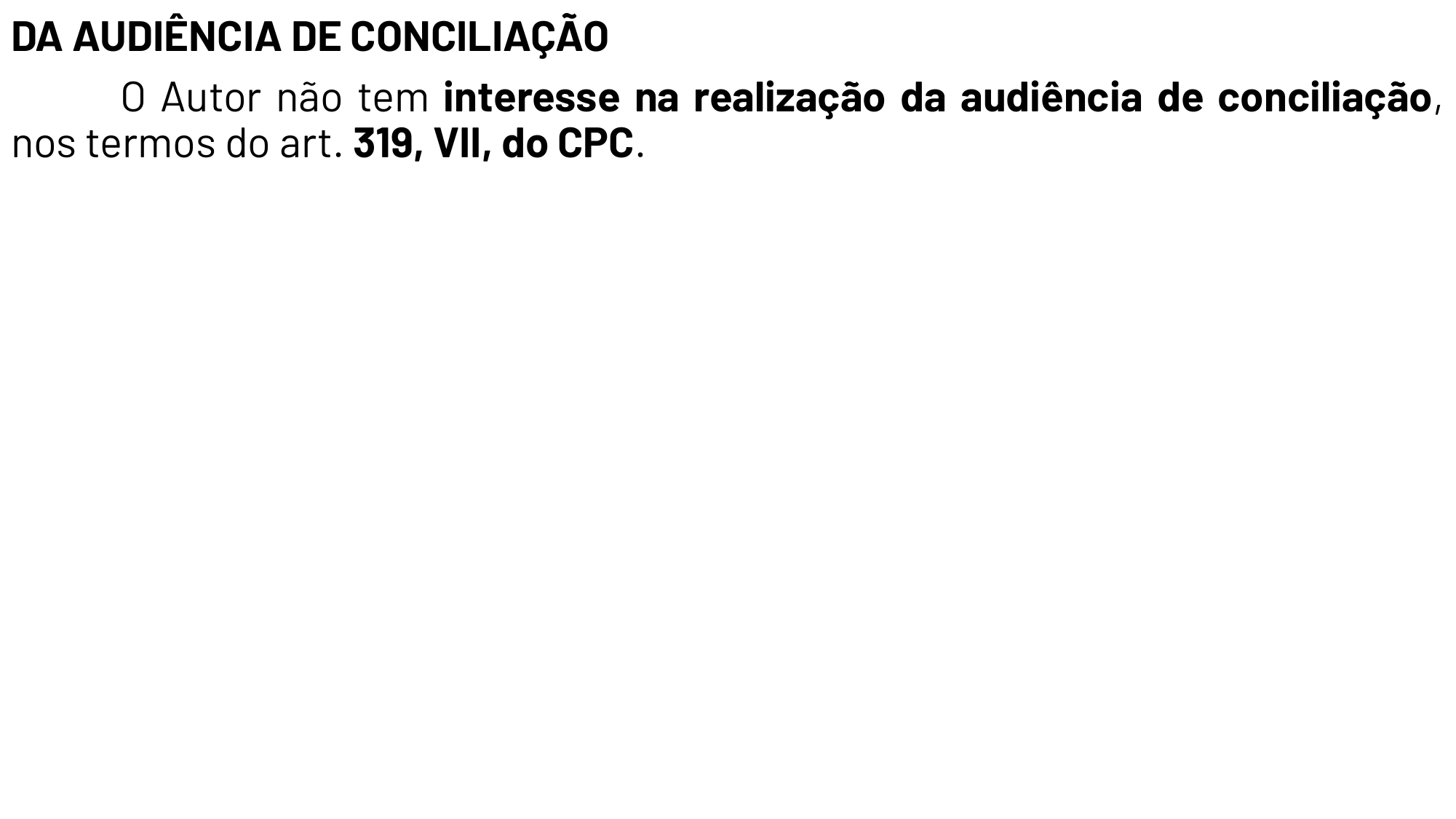

DA AUDIÊNCIA DE CONCILIAÇÃO
	O Autor não tem interesse na realização da audiência de conciliação, nos termos do art. 319, VII, do CPC.